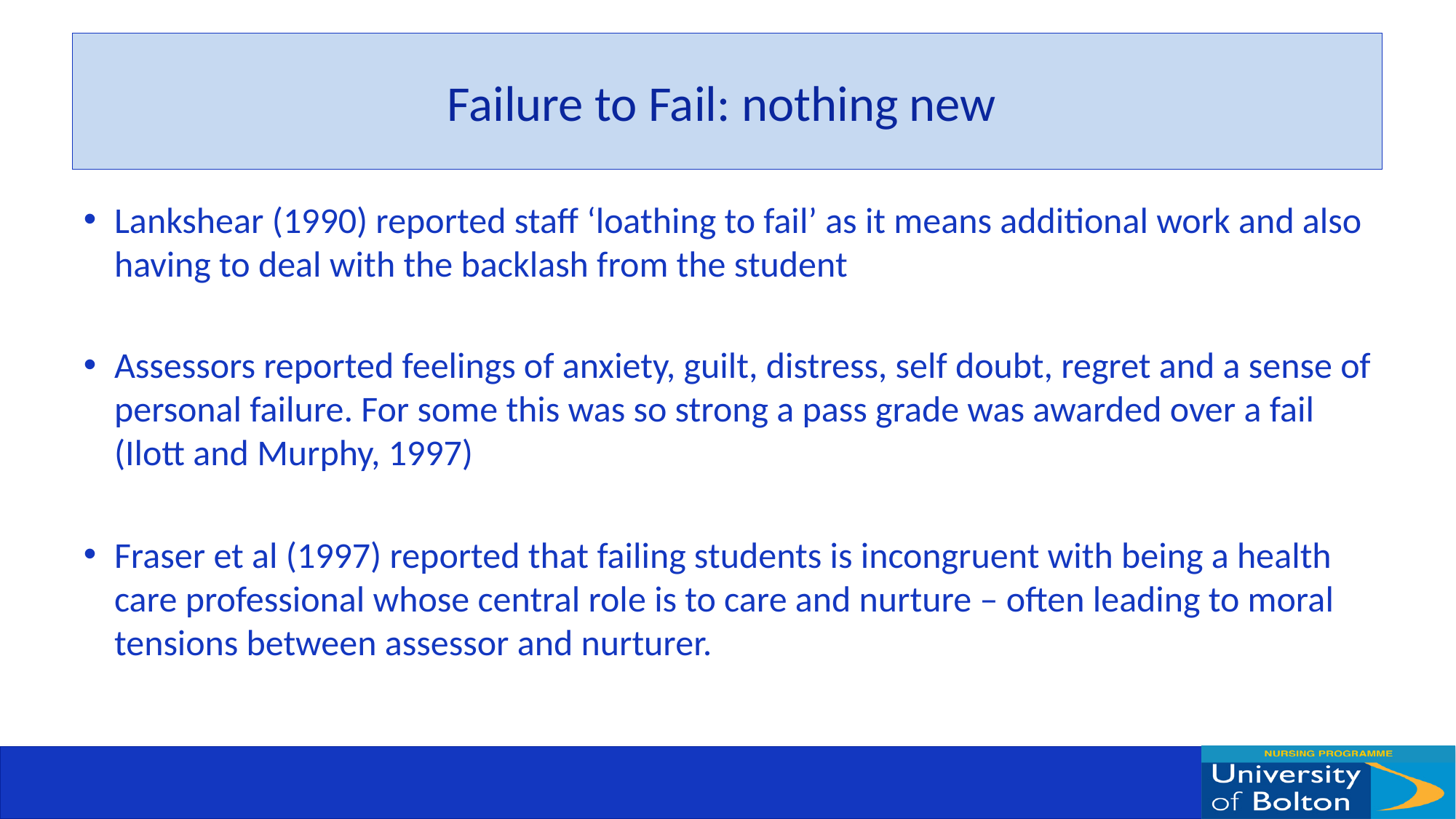

# Failure to Fail: nothing new
Lankshear (1990) reported staff ‘loathing to fail’ as it means additional work and also having to deal with the backlash from the student

Assessors reported feelings of anxiety, guilt, distress, self doubt, regret and a sense of personal failure. For some this was so strong a pass grade was awarded over a fail (Ilott and Murphy, 1997)

Fraser et al (1997) reported that failing students is incongruent with being a health care professional whose central role is to care and nurture – often leading to moral tensions between assessor and nurturer.